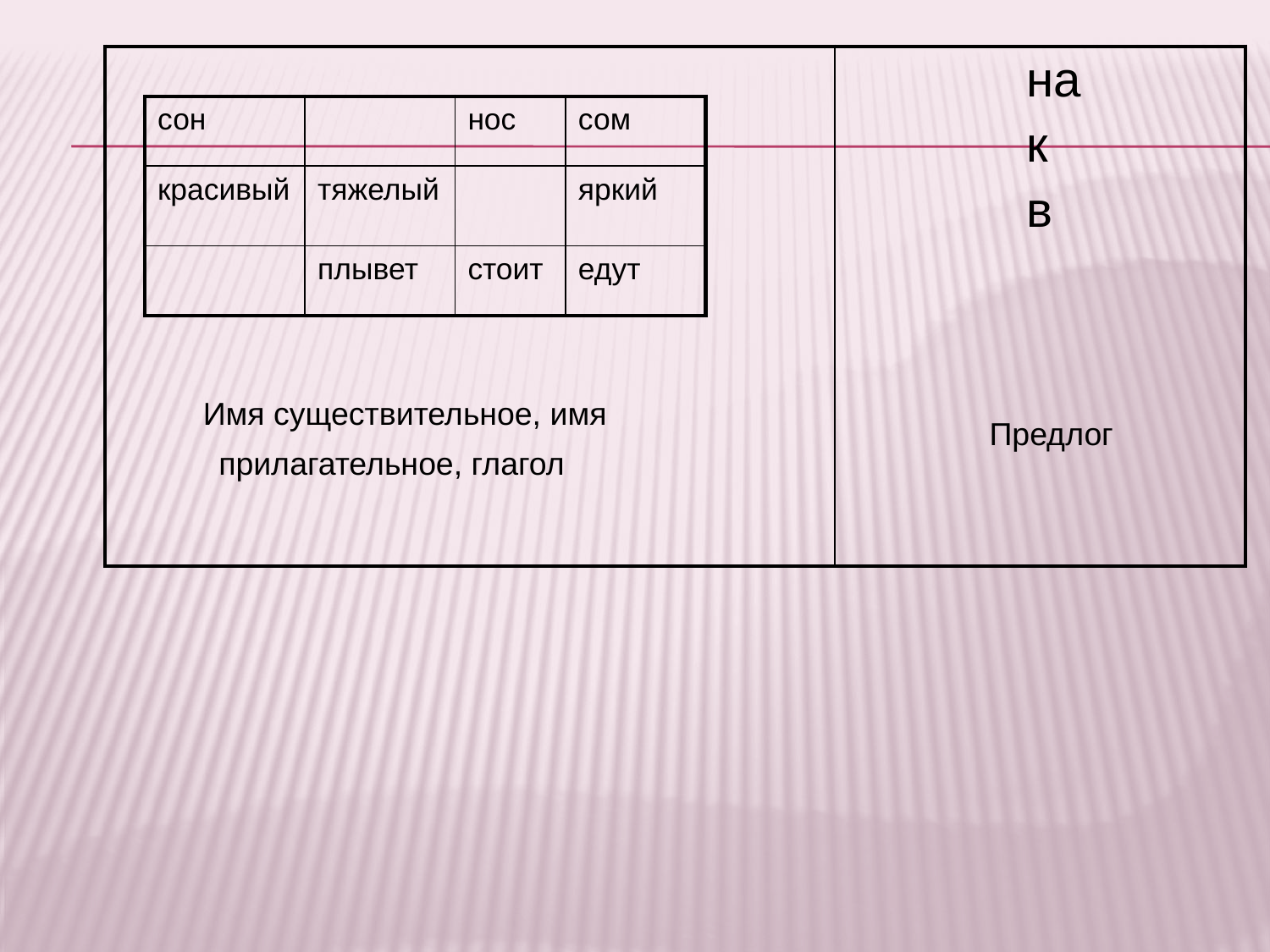

|  | на к в |
| --- | --- |
| сон |  | нос | сом |
| --- | --- | --- | --- |
| красивый | тяжелый |  | яркий |
|  | плывет | стоит | едут |
Имя существительное, имя прилагательное, глагол
    Предлог